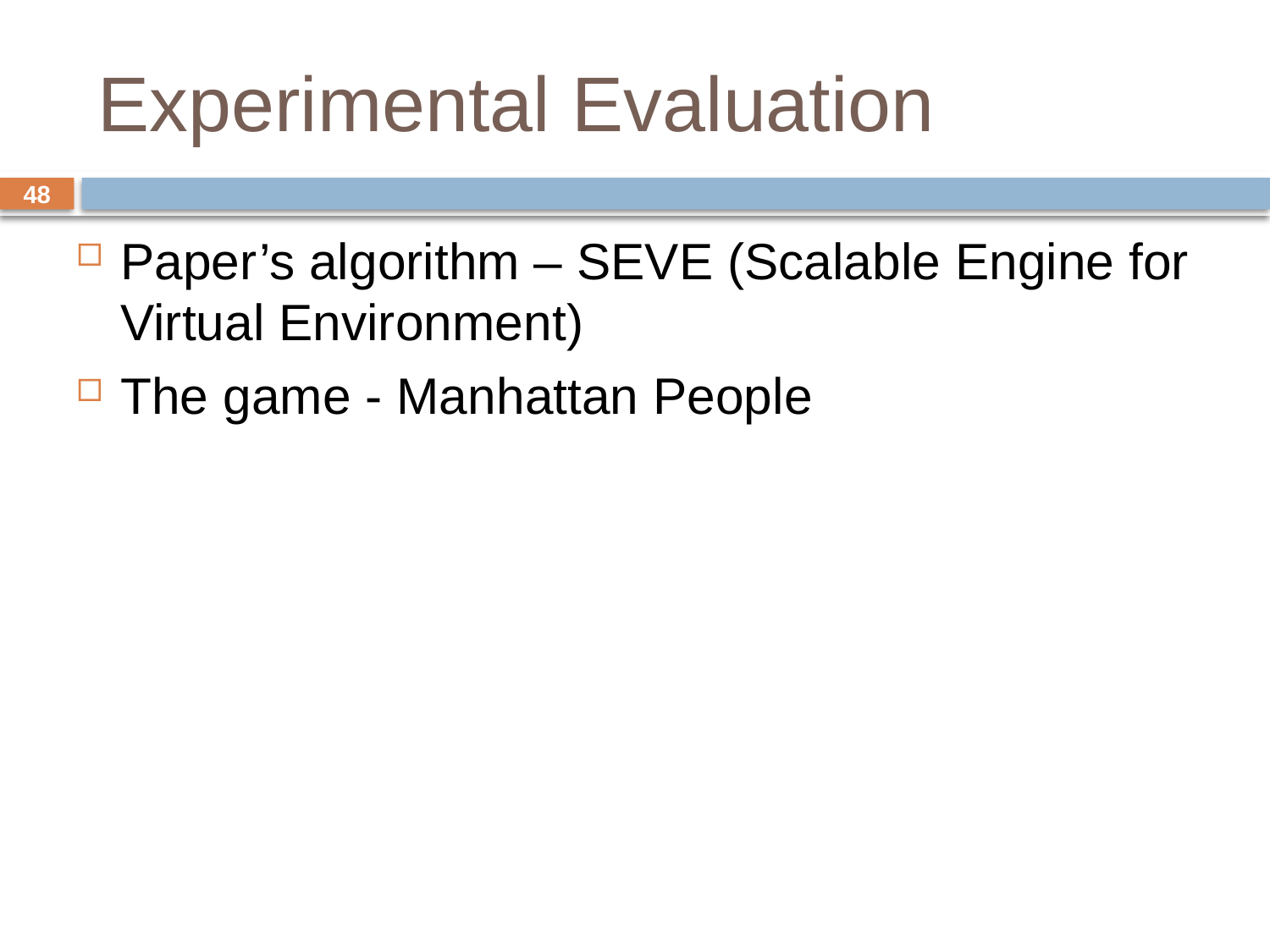

# Experimental Evaluation
48
Paper’s algorithm – SEVE (Scalable Engine for Virtual Environment)
The game - Manhattan People